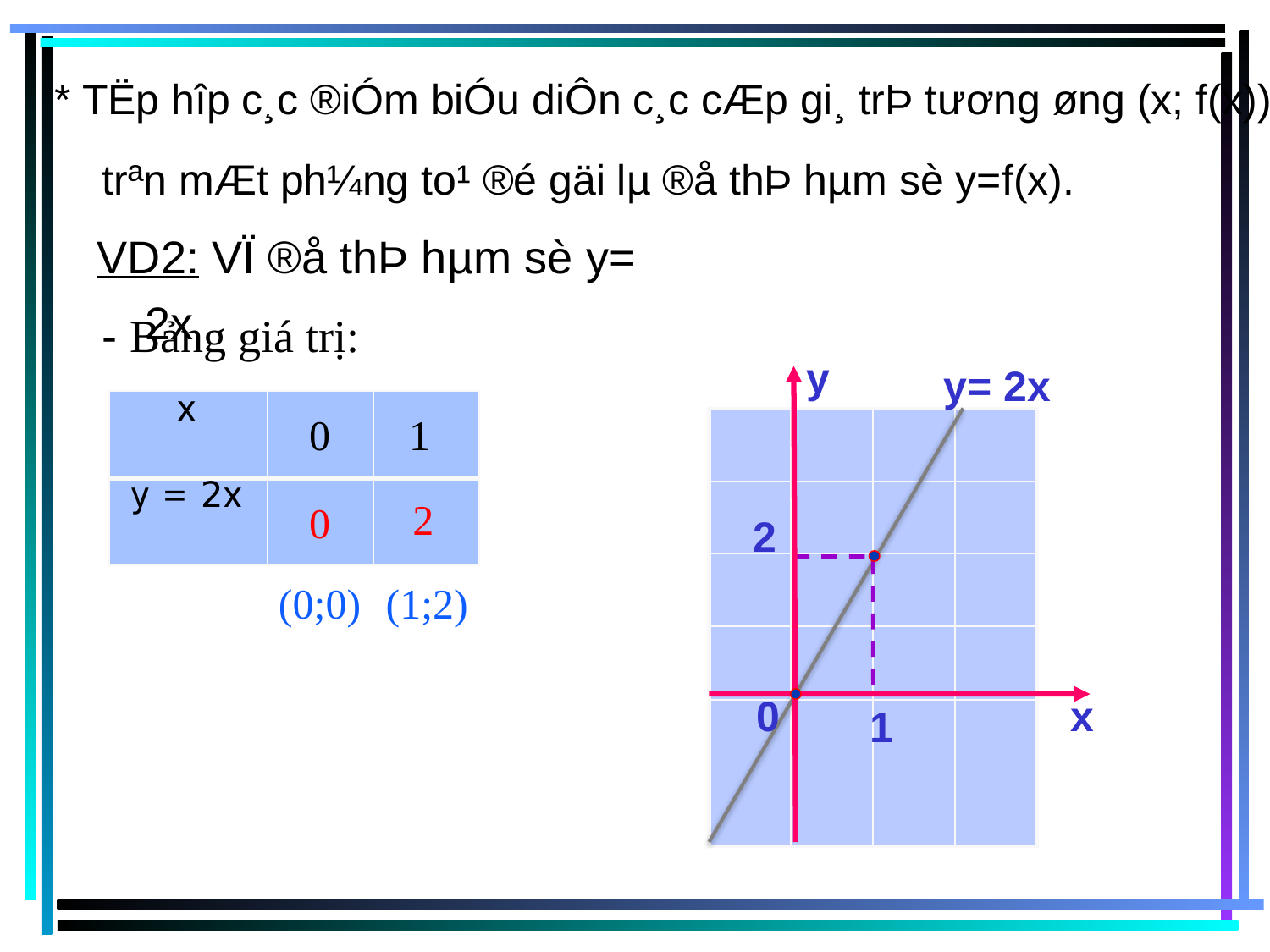

* TËp hîp c¸c ®iÓm biÓu diÔn c¸c cÆp gi¸ trÞ t­ương øng (x; f(x))
    trªn mÆt ph¼ng to¹ ®é gäi lµ ®å thÞ hµm sè y=f(x).
VD2: VÏ ®å thÞ hµm sè y= 2x
- Bảng giá trị:

y

2
x
1
y= 2x
| x |  |  |
| --- | --- | --- |
| y = 2x |  |  |
0
1
|  |  |  |  |
| --- | --- | --- | --- |
|  |  |  |  |
|  |  |  |  |
|  |  |  |  |
|  |  |  |  |
|  |  |  |  |

2
0

(0;0)
(1;2)
0